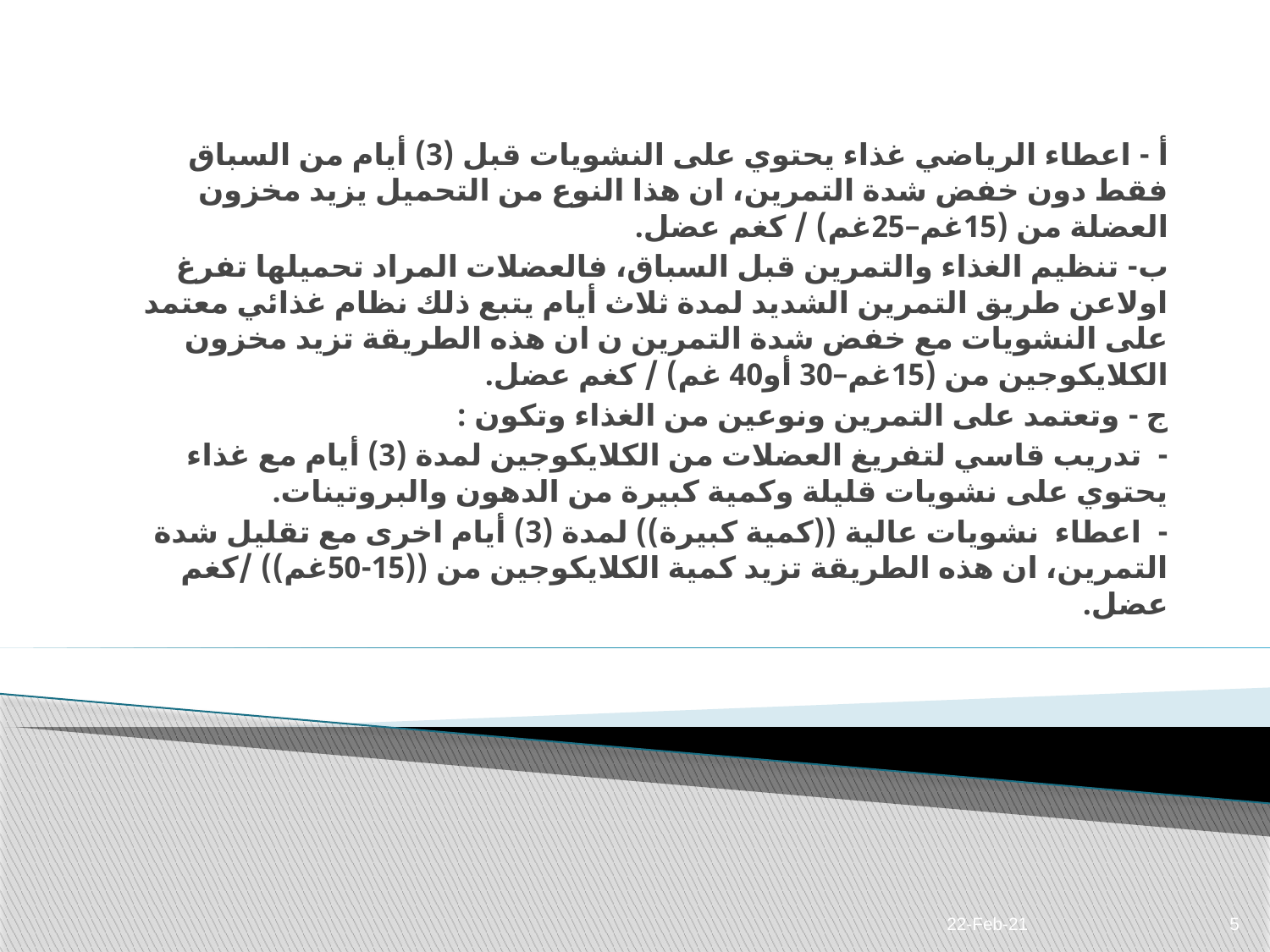

أ - اعطاء الرياضي غذاء يحتوي على النشويات قبل (3) أيام من السباق فقط دون خفض شدة التمرين، ان هذا النوع من التحميل يزيد مخزون العضلة من (15غم–25غم) / كغم عضل.
ب- تنظيم الغذاء والتمرين قبل السباق، فالعضلات المراد تحميلها تفرغ اولاعن طريق التمرين الشديد لمدة ثلاث أيام يتبع ذلك نظام غذائي معتمد على النشويات مع خفض شدة التمرين ن ان هذه الطريقة تزيد مخزون الكلايكوجين من (15غم–30 أو40 غم) / كغم عضل.
ج - وتعتمد على التمرين ونوعين من الغذاء وتكون :
-  تدريب قاسي لتفريغ العضلات من الكلايكوجين لمدة (3) أيام مع غذاء يحتوي على نشويات قليلة وكمية كبيرة من الدهون والبروتينات.
-  اعطاء  نشويات عالية ((كمية كبيرة)) لمدة (3) أيام اخرى مع تقليل شدة التمرين، ان هذه الطريقة تزيد كمية الكلايكوجين من ((15-50غم)) /كغم عضل.

22-Feb-21
5